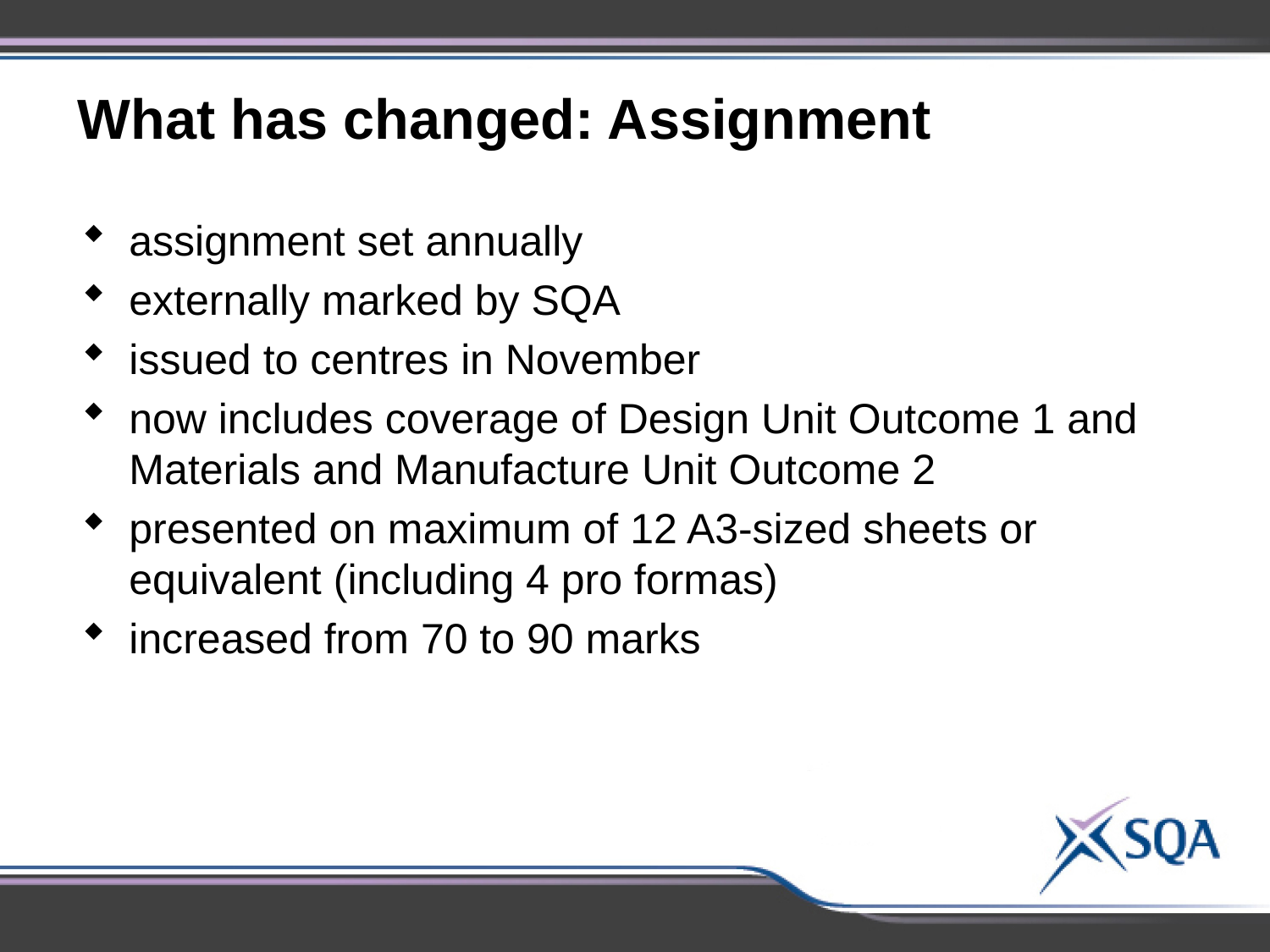

What has changed: Assignment
assignment set annually
externally marked by SQA
issued to centres in November
now includes coverage of Design Unit Outcome 1 and Materials and Manufacture Unit Outcome 2
presented on maximum of 12 A3-sized sheets or equivalent (including 4 pro formas)
increased from 70 to 90 marks